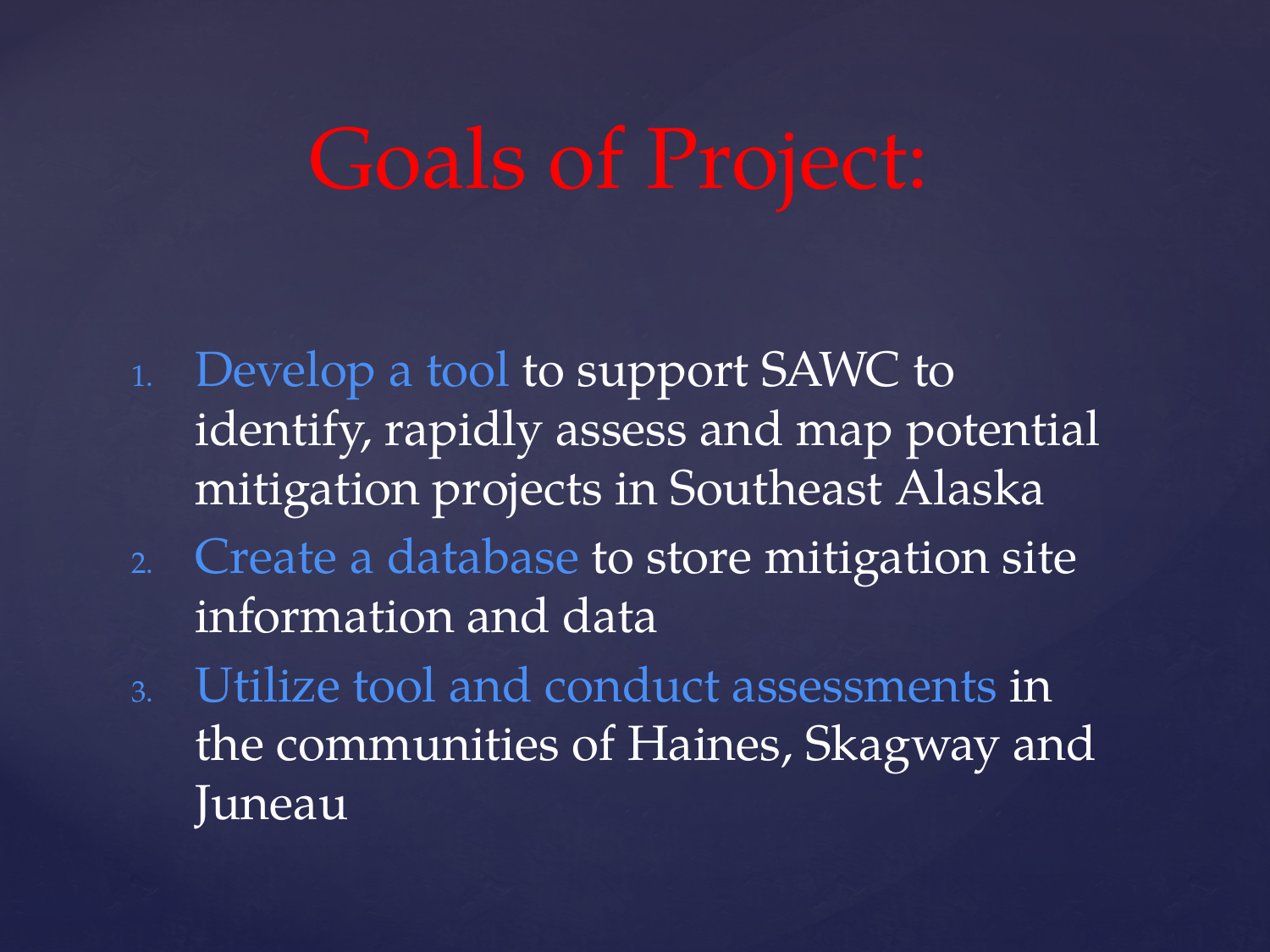

# Goals of Project:

Develop a tool to support SAWC to identify, rapidly assess and map potential mitigation projects in Southeast Alaska
Create a database to store mitigation site information and data
Utilize tool and conduct assessments in the communities of Haines, Skagway and Juneau